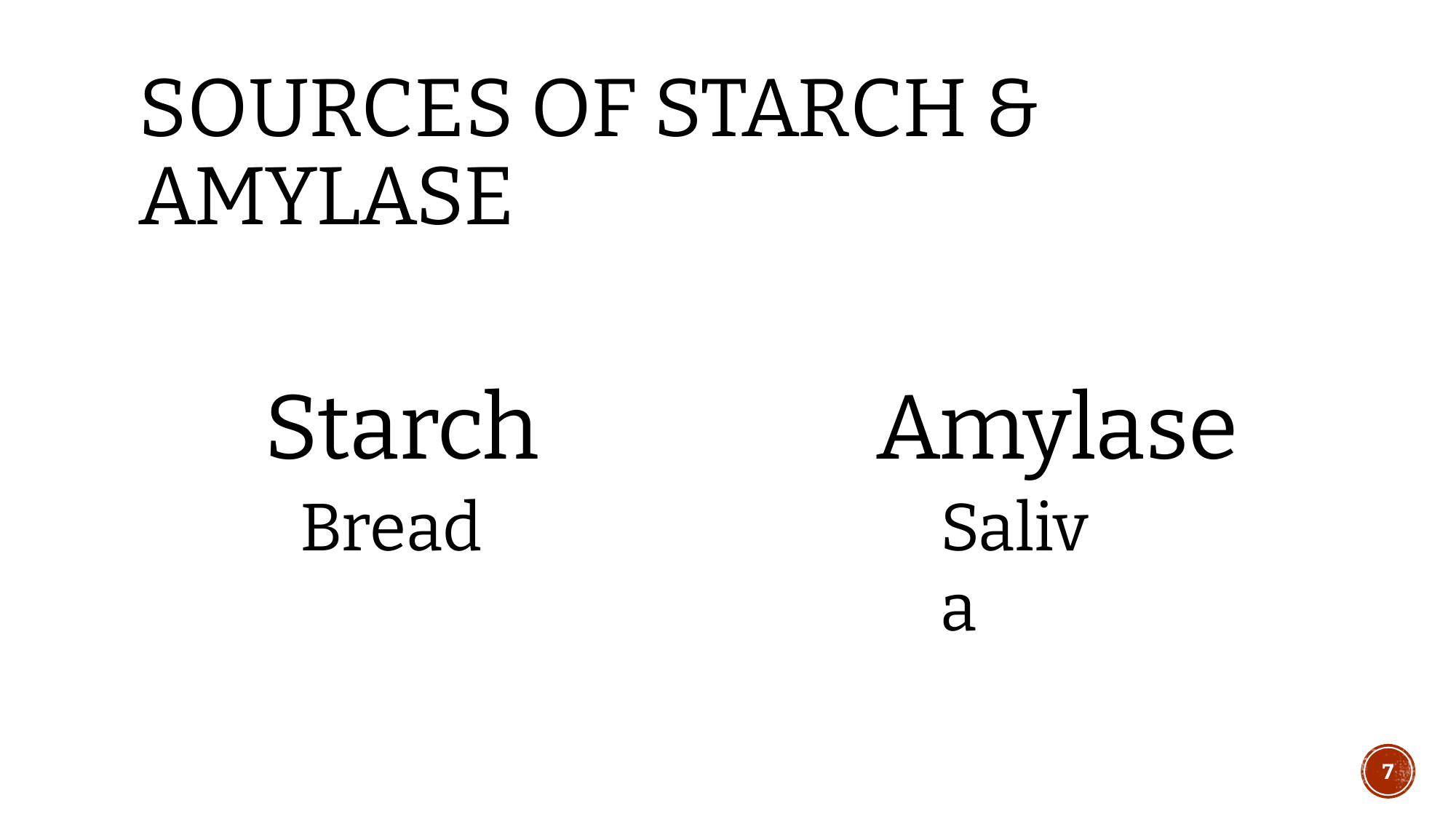

# Sources of starch & Amylase
Starch
Amylase
Bread
Saliva
7